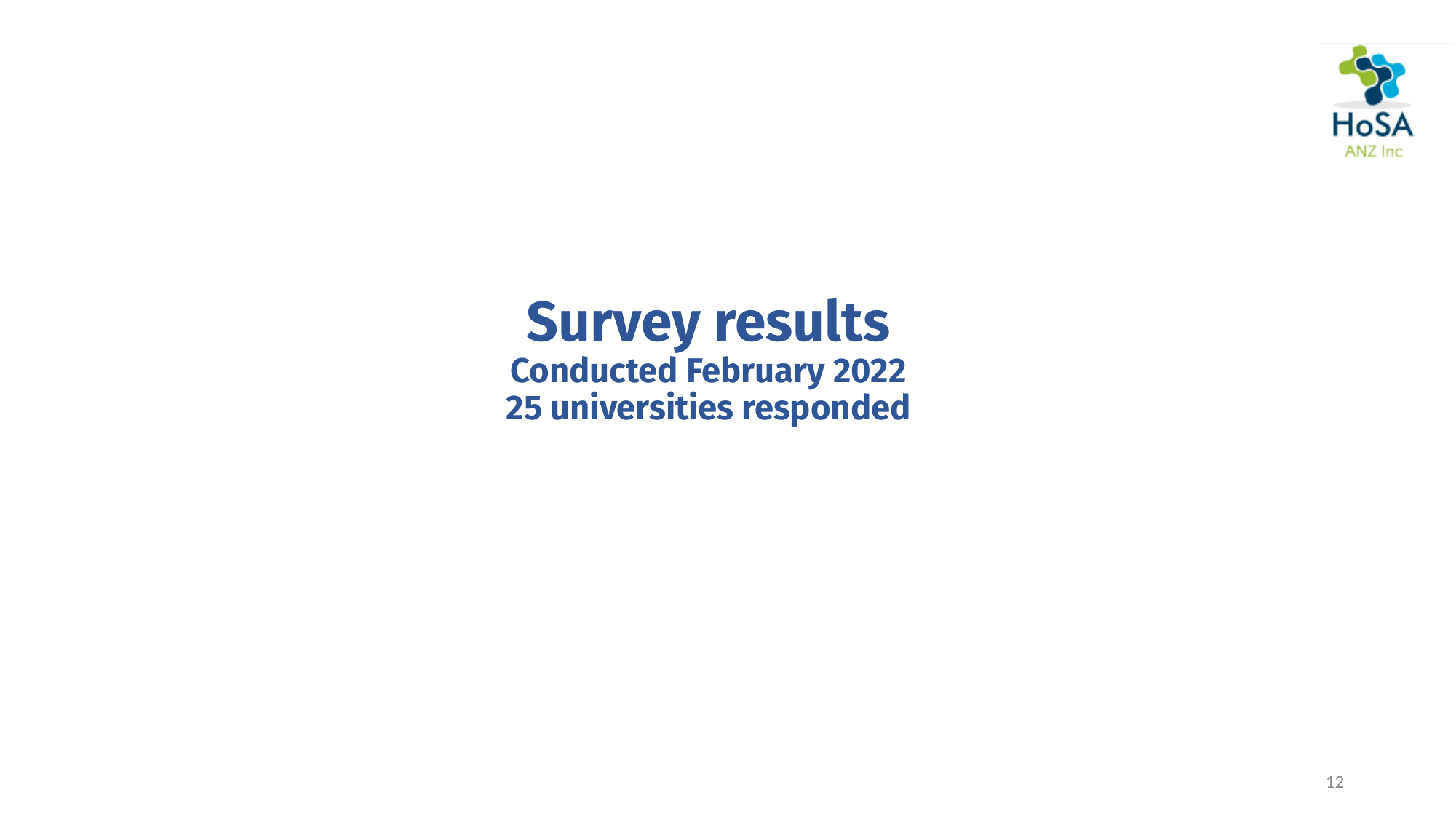

# Survey results Conducted February 2022 25 universities responded
12